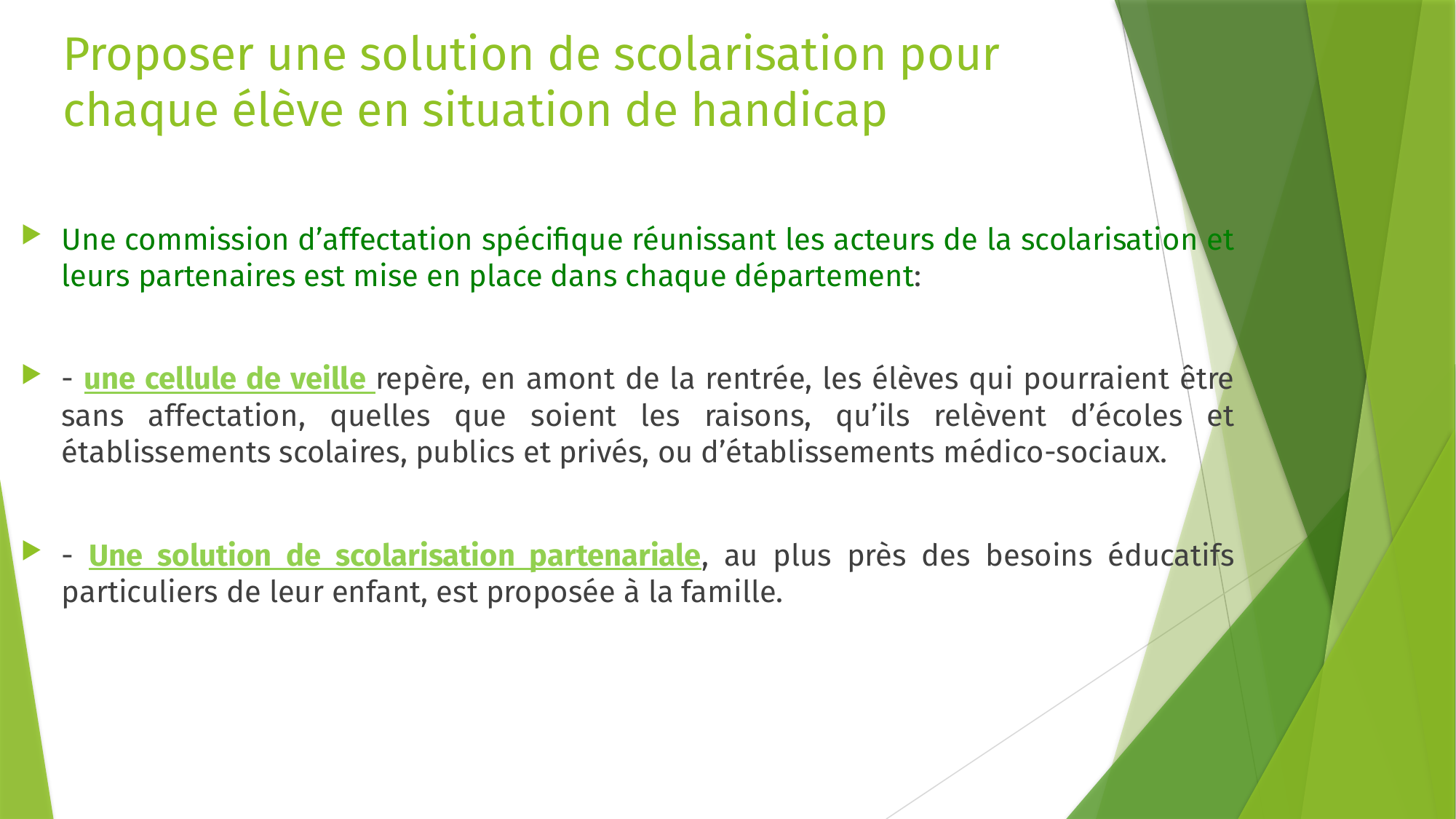

# Proposer une solution de scolarisation pour chaque élève en situation de handicap
Une commission d’affectation spécifique réunissant les acteurs de la scolarisation et leurs partenaires est mise en place dans chaque département:

- une cellule de veille repère, en amont de la rentrée, les élèves qui pourraient être sans affectation, quelles que soient les raisons, qu’ils relèvent d’écoles et établissements scolaires, publics et privés, ou d’établissements médico-sociaux.

- Une solution de scolarisation partenariale, au plus près des besoins éducatifs particuliers de leur enfant, est proposée à la famille.